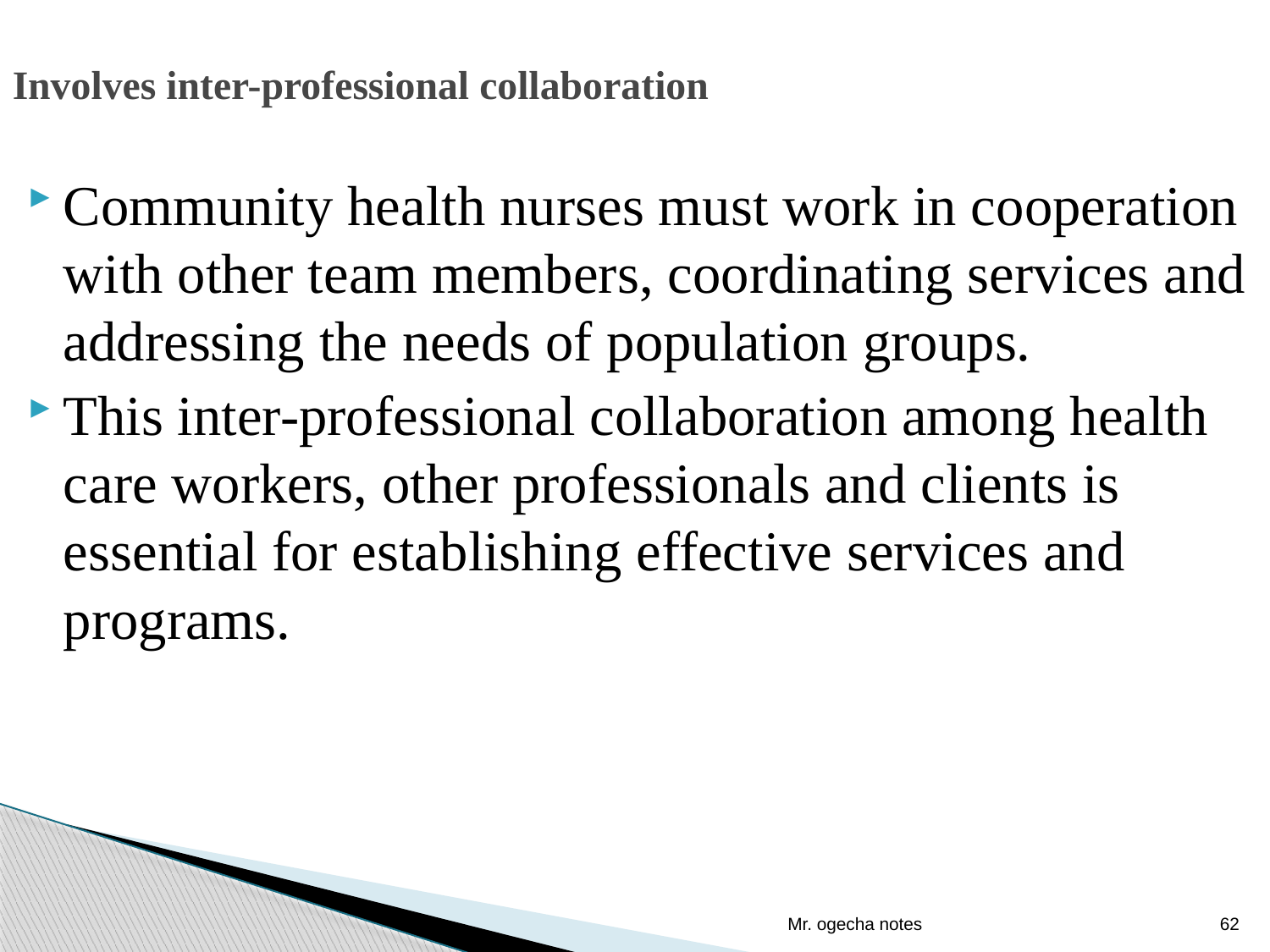

# Involves inter-professional collaboration
Community health nurses must work in cooperation with other team members, coordinating services and addressing the needs of population groups.
This inter-professional collaboration among health care workers, other professionals and clients is essential for establishing effective services and programs.
Mr. ogecha notes
62